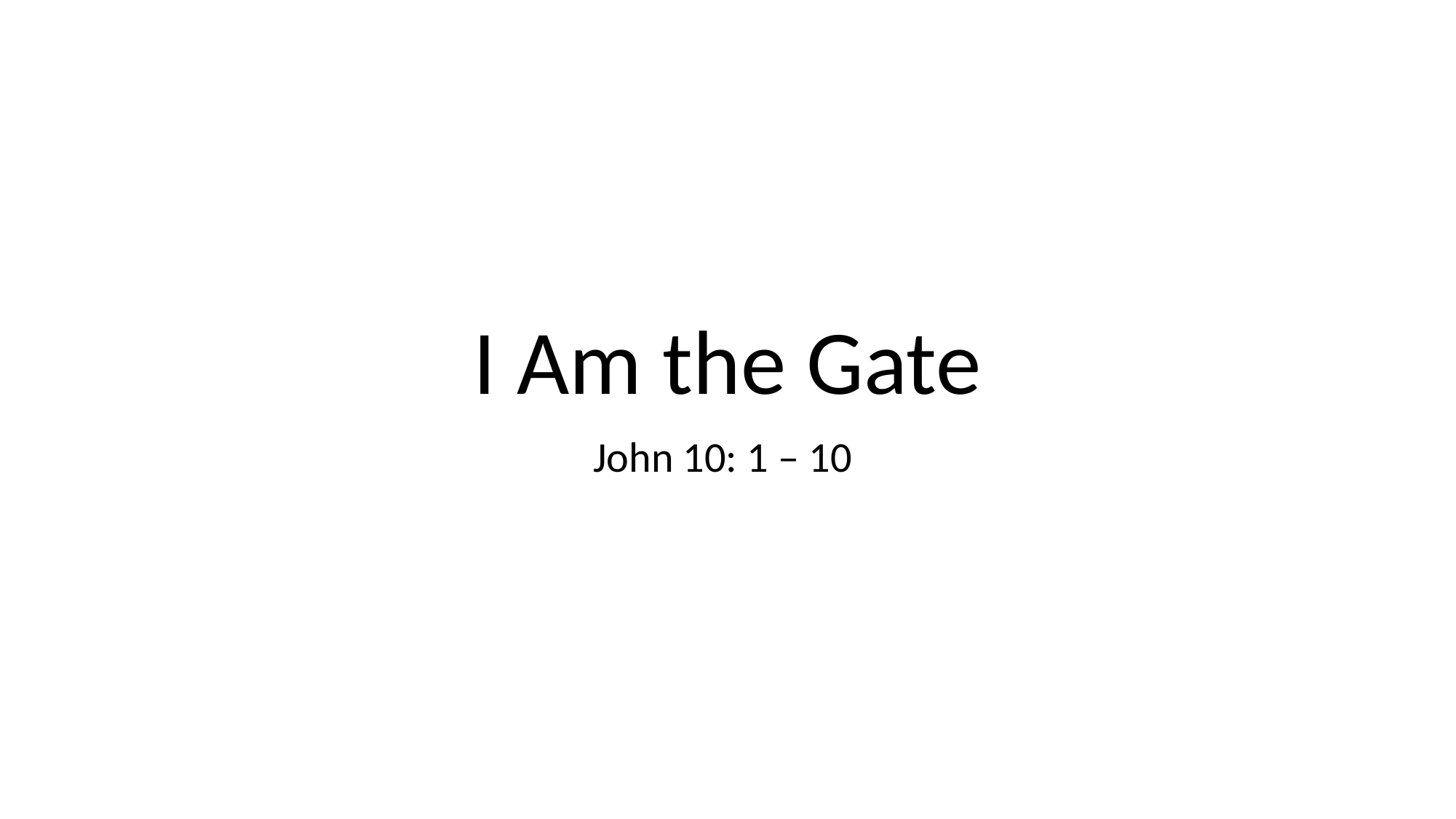

# I Am the Gate
John 10: 1 – 10